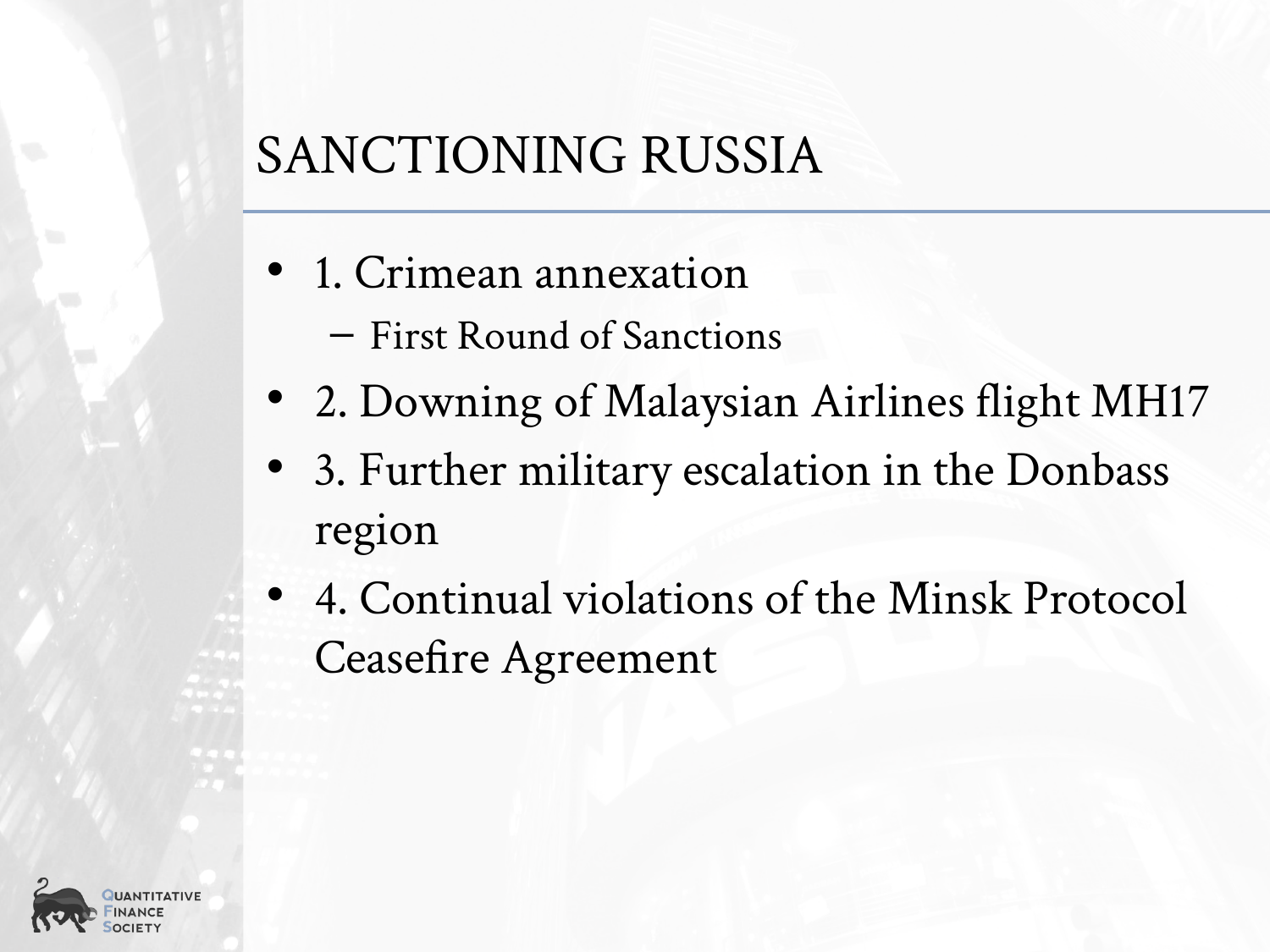

# Sanctioning Russia
1. Crimean annexation
First Round of Sanctions
2. Downing of Malaysian Airlines flight MH17
3. Further military escalation in the Donbass region
4. Continual violations of the Minsk Protocol Ceasefire Agreement